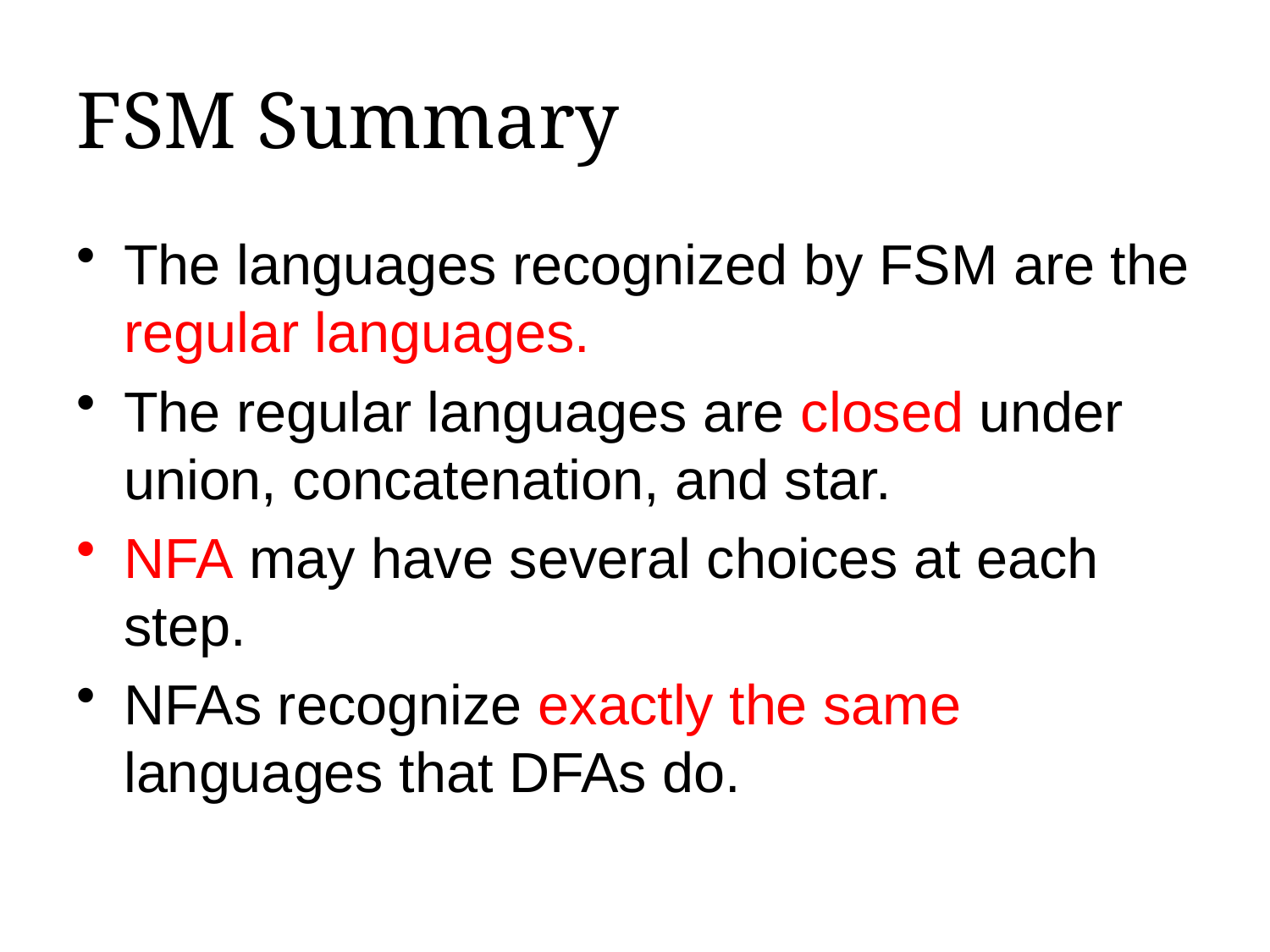

# FSM Summary
The languages recognized by FSM are the regular languages.
The regular languages are closed under union, concatenation, and star.
NFA may have several choices at each step.
NFAs recognize exactly the same languages that DFAs do.